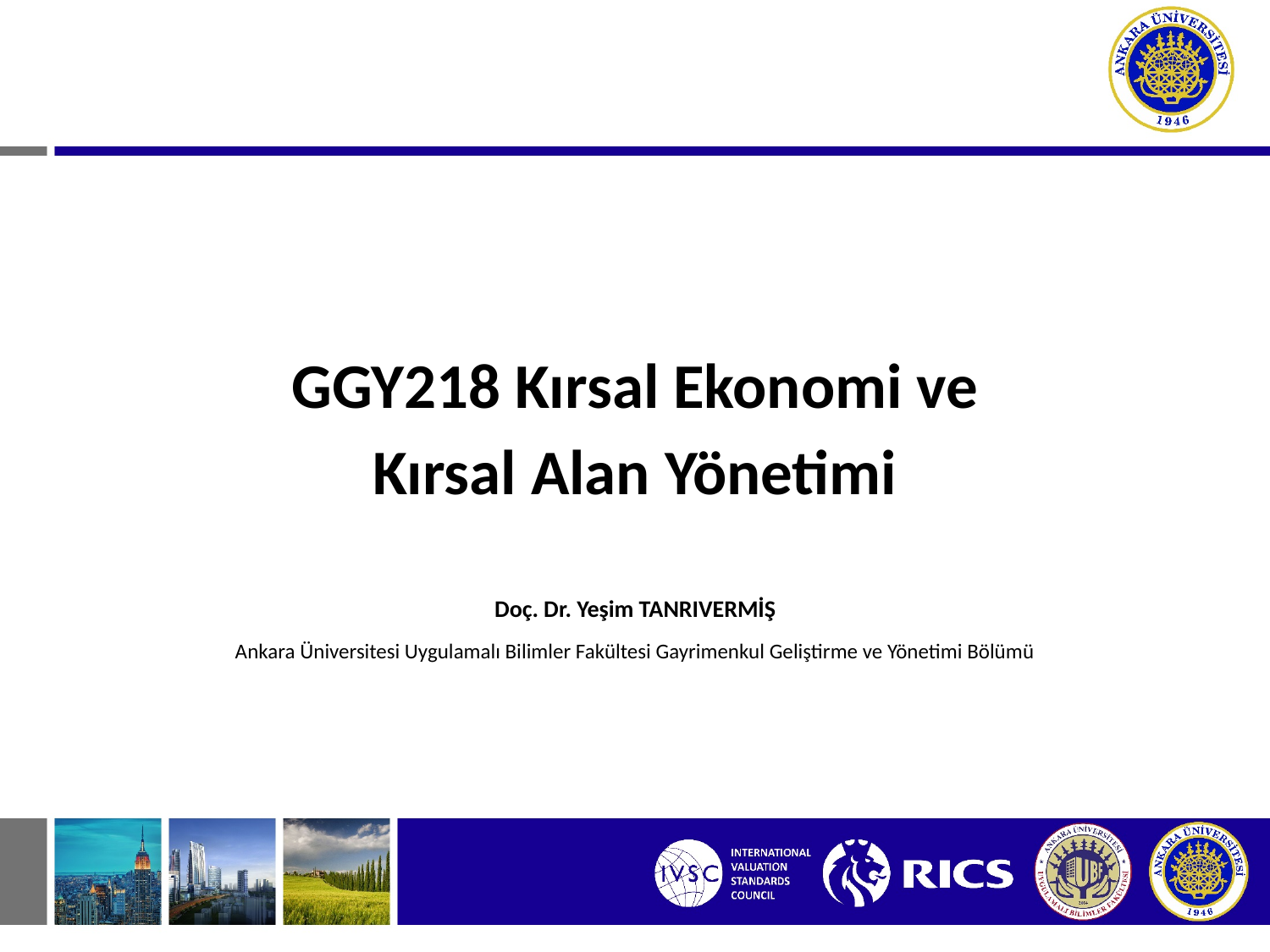

GGY218 Kırsal Ekonomi ve
Kırsal Alan Yönetimi

Doç. Dr. Yeşim TANRIVERMİŞ
Ankara Üniversitesi Uygulamalı Bilimler Fakültesi Gayrimenkul Geliştirme ve Yönetimi Bölümü